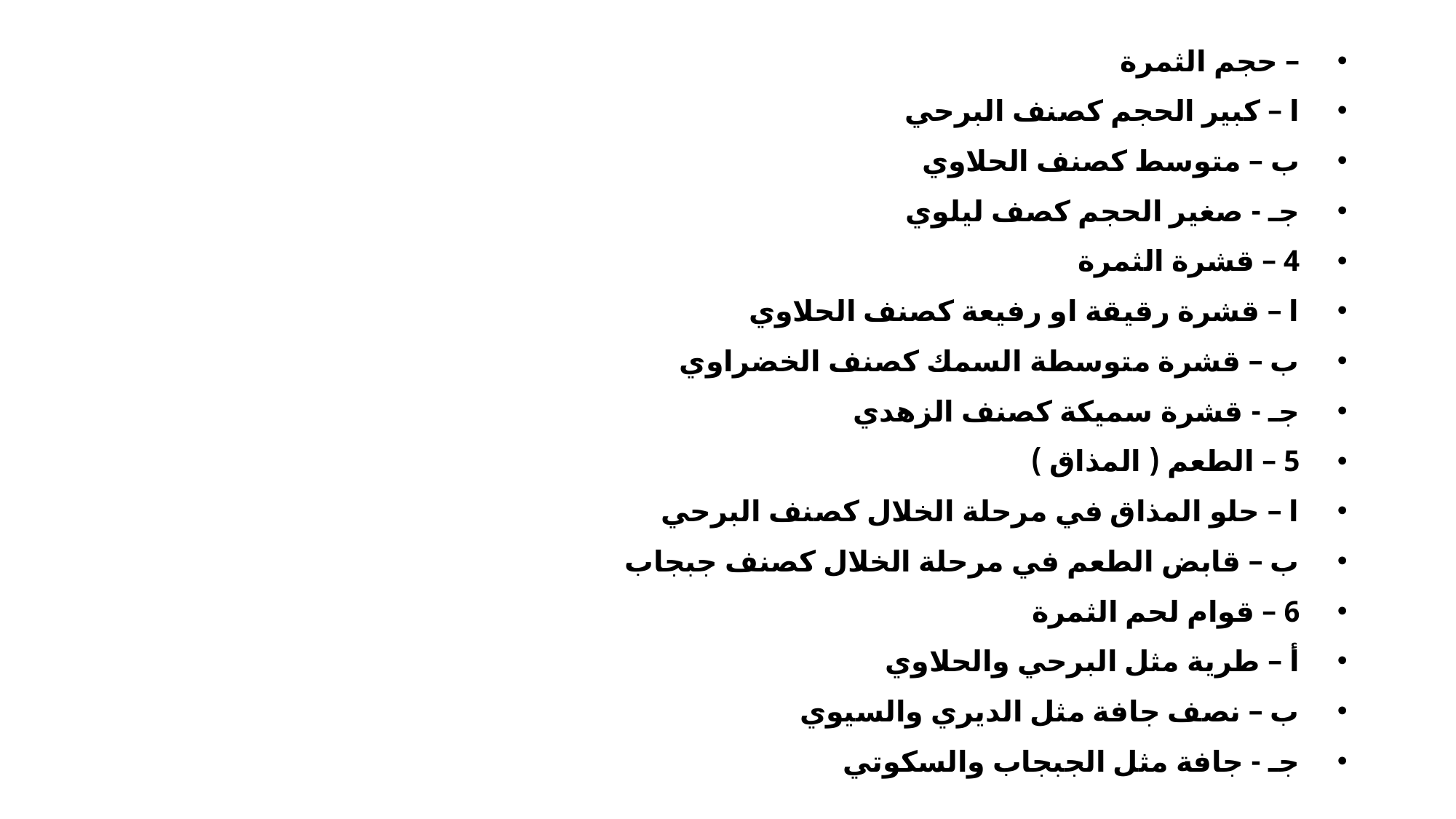

– حجم الثمرة
ا – كبير الحجم كصنف البرحي
ب – متوسط كصنف الحلاوي
جـ - صغير الحجم كصف ليلوي
4 – قشرة الثمرة
ا – قشرة رقيقة او رفيعة كصنف الحلاوي
ب – قشرة متوسطة السمك كصنف الخضراوي
جـ - قشرة سميكة كصنف الزهدي
5 – الطعم ( المذاق )
ا – حلو المذاق في مرحلة الخلال كصنف البرحي
ب – قابض الطعم في مرحلة الخلال كصنف جبجاب
6 – قوام لحم الثمرة
أ – طرية مثل البرحي والحلاوي
ب – نصف جافة مثل الديري والسيوي
جـ - جافة مثل الجبجاب والسكوتي